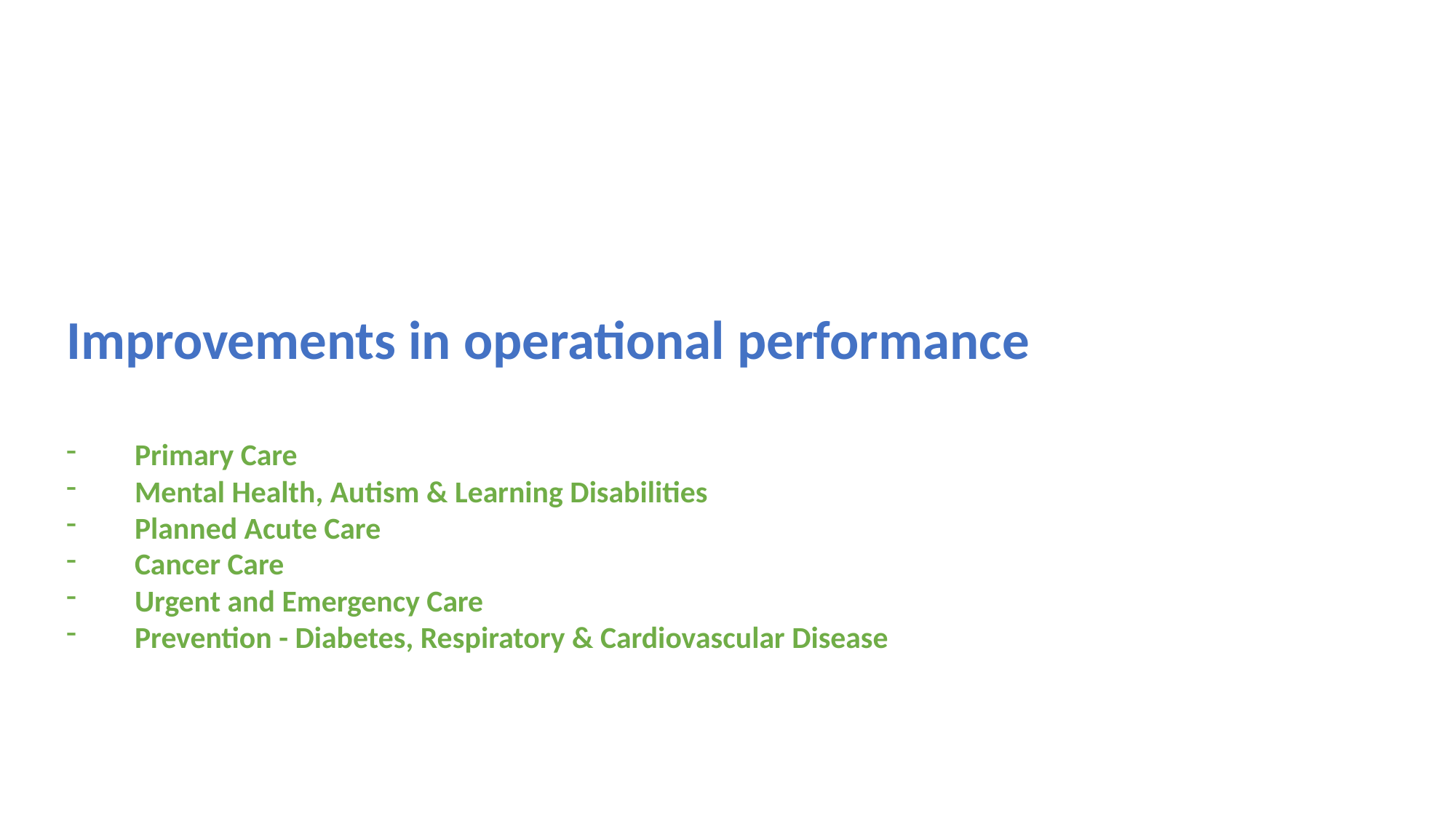

Improvements in operational performance

Primary Care
Mental Health, Autism & Learning Disabilities
Planned Acute Care
Cancer Care
Urgent and Emergency Care
Prevention - Diabetes, Respiratory & Cardiovascular Disease